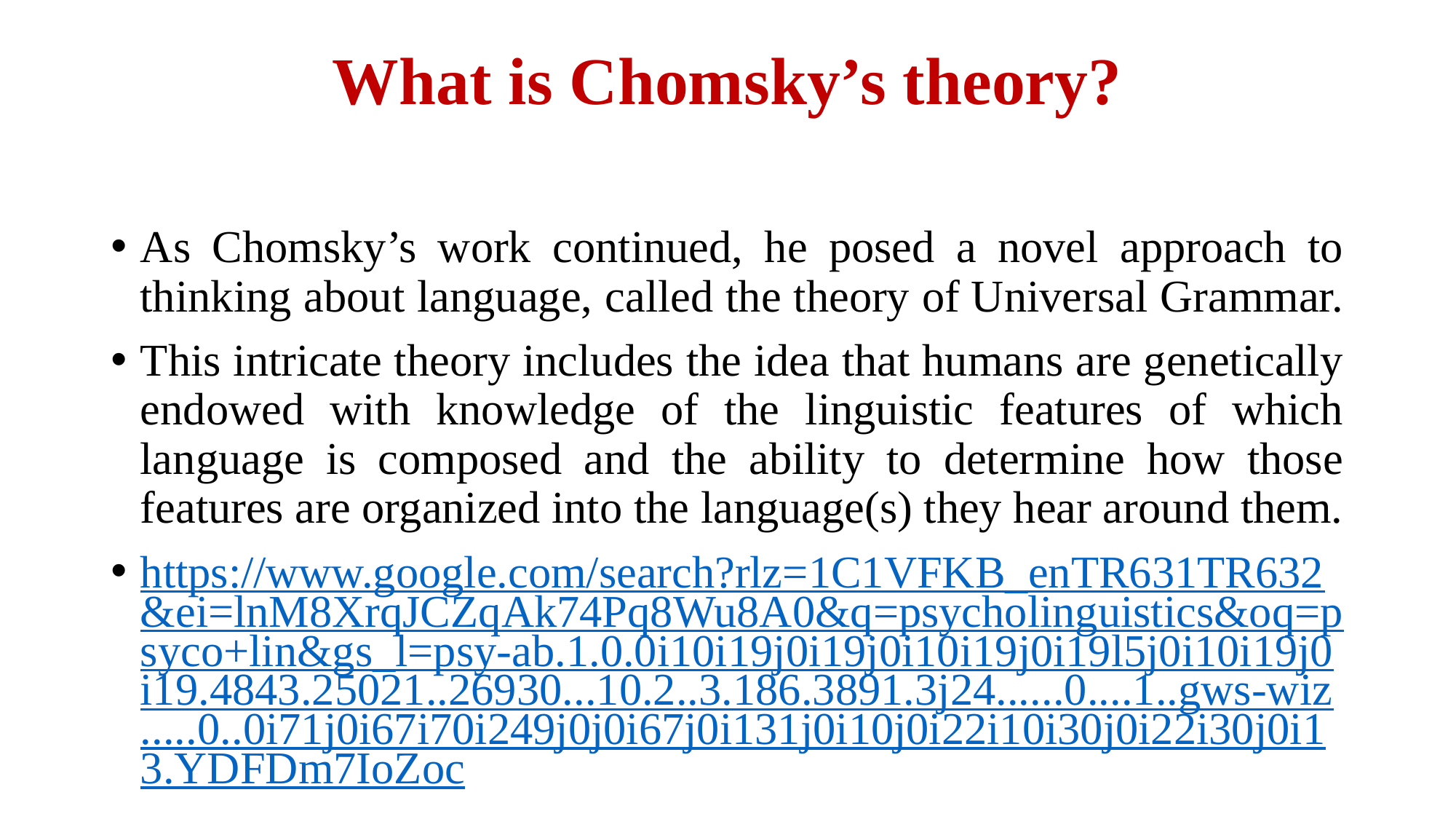

# What is Chomsky’s theory?
As Chomsky’s work continued, he posed a novel approach to thinking about language, called the theory of Universal Grammar.
This intricate theory includes the idea that humans are genetically endowed with knowledge of the linguistic features of which language is composed and the ability to determine how those features are organized into the language(s) they hear around them.
https://www.google.com/search?rlz=1C1VFKB_enTR631TR632&ei=lnM8XrqJCZqAk74Pq8Wu8A0&q=psycholinguistics&oq=psyco+lin&gs_l=psy-ab.1.0.0i10i19j0i19j0i10i19j0i19l5j0i10i19j0i19.4843.25021..26930...10.2..3.186.3891.3j24......0....1..gws-wiz.....0..0i71j0i67i70i249j0j0i67j0i131j0i10j0i22i10i30j0i22i30j0i13.YDFDm7IoZoc